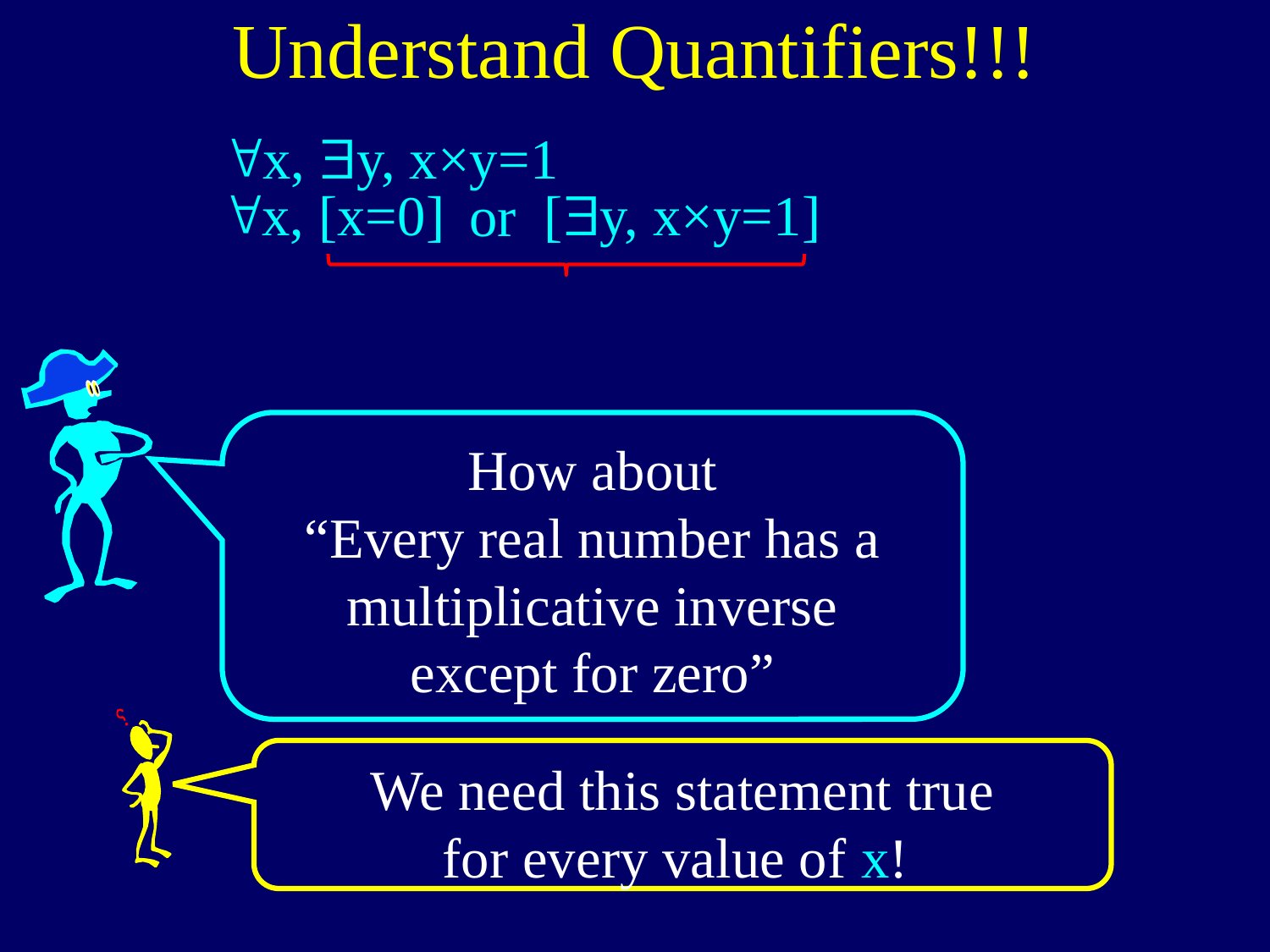

# Understand Quantifiers!!!

∀x, ∃y, x×y=1
∀x, [x=0]       [∃y, x×y=1]
or

How about
“Every real number has a multiplicative inverse
except for zero”

We need this statement true
for every value of x!